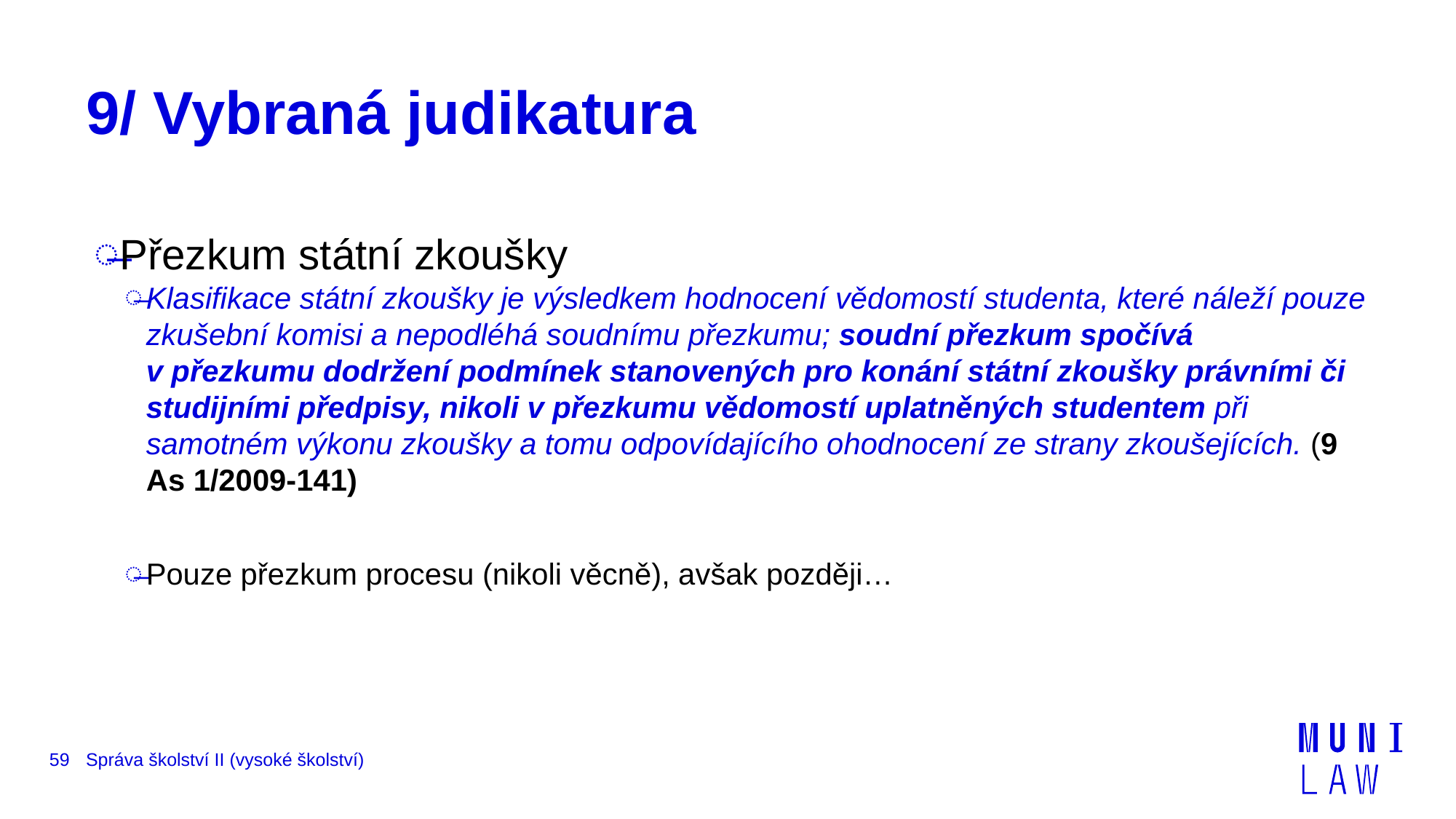

# 9/ Vybraná judikatura
Přezkum státní zkoušky
Klasifikace státní zkoušky je výsledkem hodnocení vědomostí studenta, které náleží pouze zkušební komisi a nepodléhá soudnímu přezkumu; soudní přezkum spočívá v přezkumu dodržení podmínek stanovených pro konání státní zkoušky právními či studijními předpisy, nikoli v přezkumu vědomostí uplatněných studentem při samotném výkonu zkoušky a tomu odpovídajícího ohodnocení ze strany zkoušejících. (9 As 1/2009-141)

Pouze přezkum procesu (nikoli věcně), avšak později…

59
Správa školství II (vysoké školství)